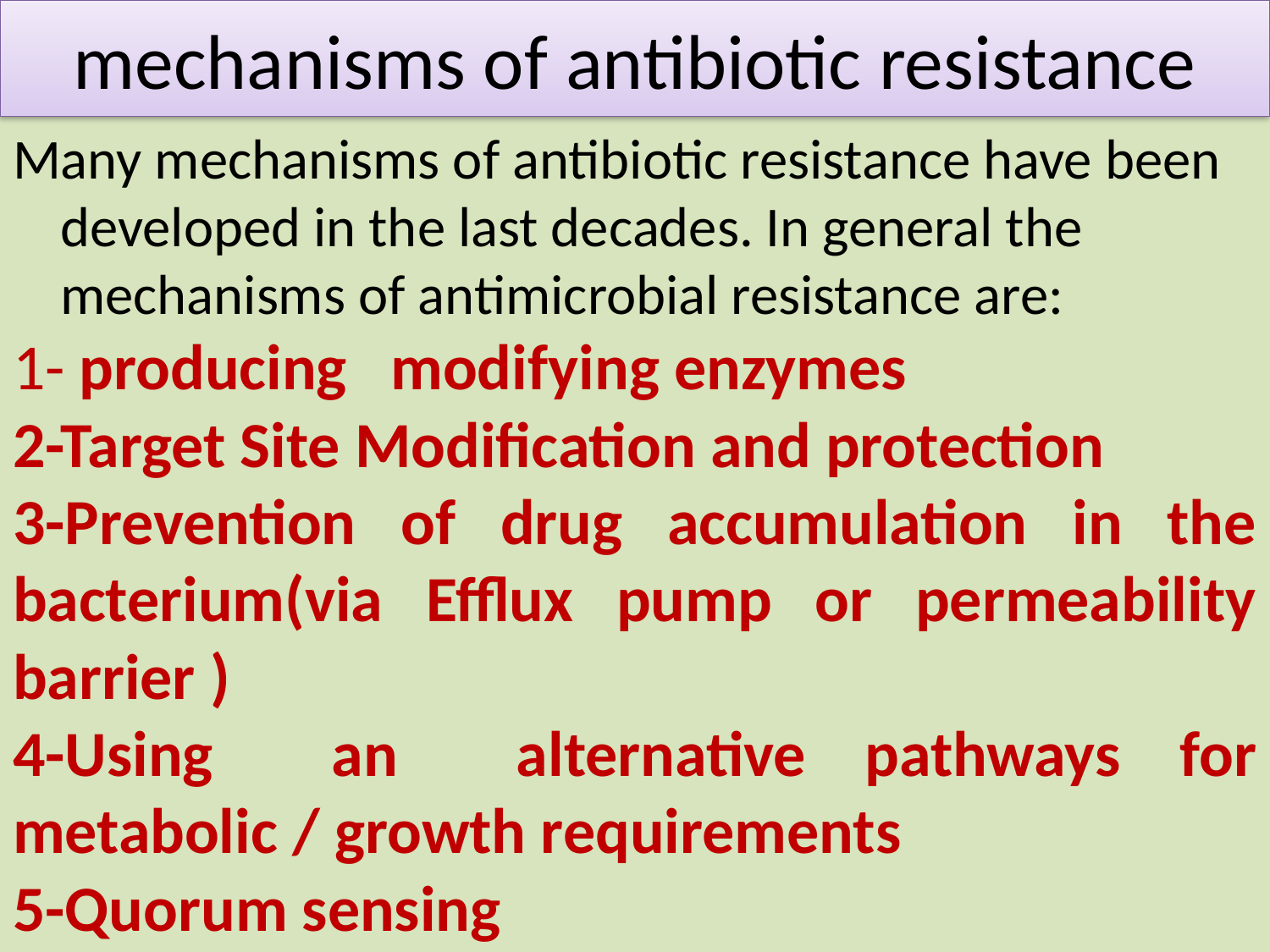

# mechanisms of antibiotic resistance
Many mechanisms of antibiotic resistance have been developed in the last decades. In general the mechanisms of antimicrobial resistance are:

1- producing   modifying enzymes
2-Target Site Modification and protection
3-Prevention of drug accumulation in the bacterium(via Efflux pump or permeability barrier )
4-Using  an  alternative pathways for metabolic / growth requirements
5-Quorum sensing